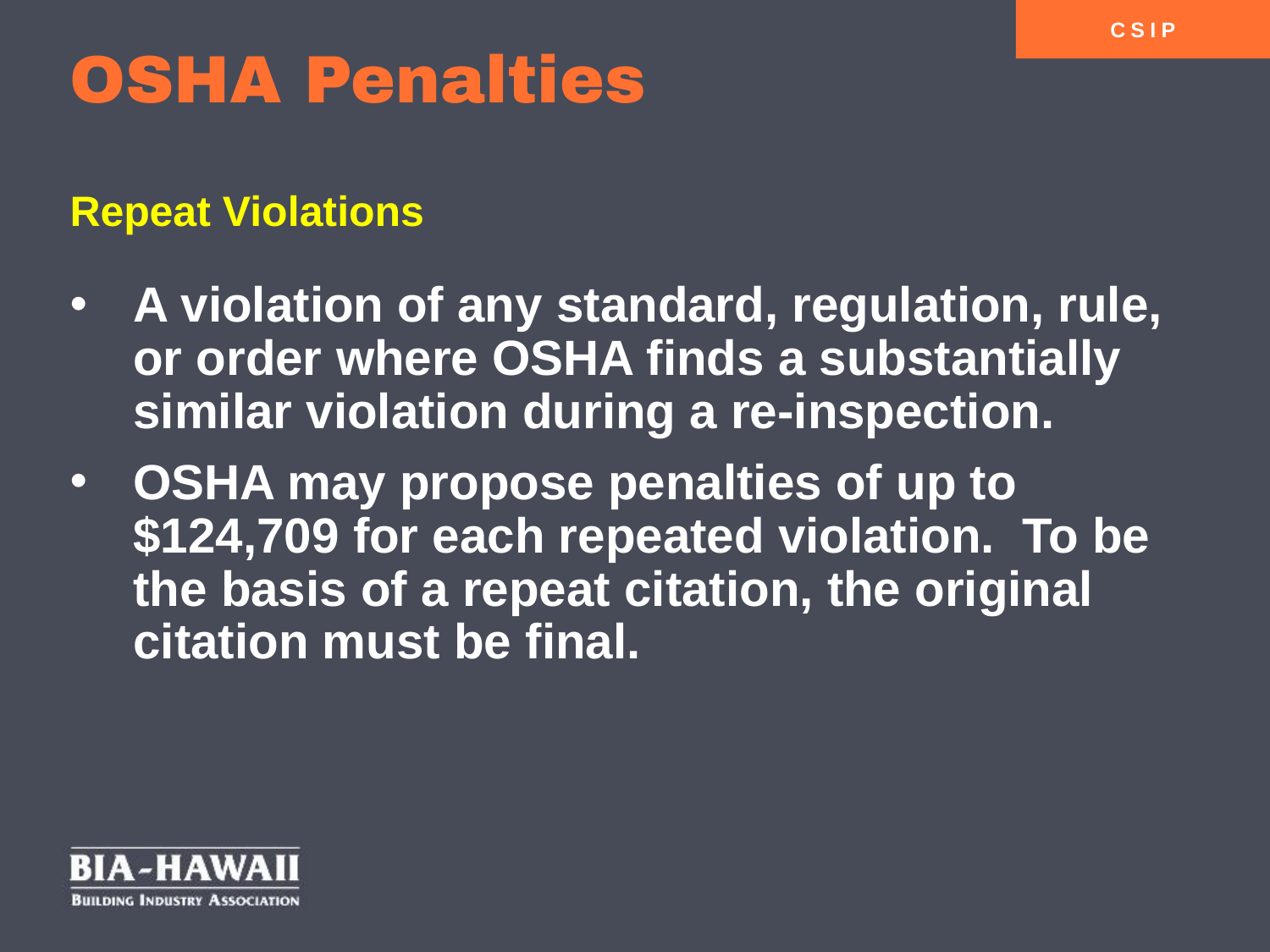

# OSHA Penalties Repeat Violations
A violation of any standard, regulation, rule, or order where OSHA finds a substantially similar violation during a re-inspection.
OSHA may propose penalties of up to $124,709 for each repeated violation.  To be the basis of a repeat citation, the original citation must be final.